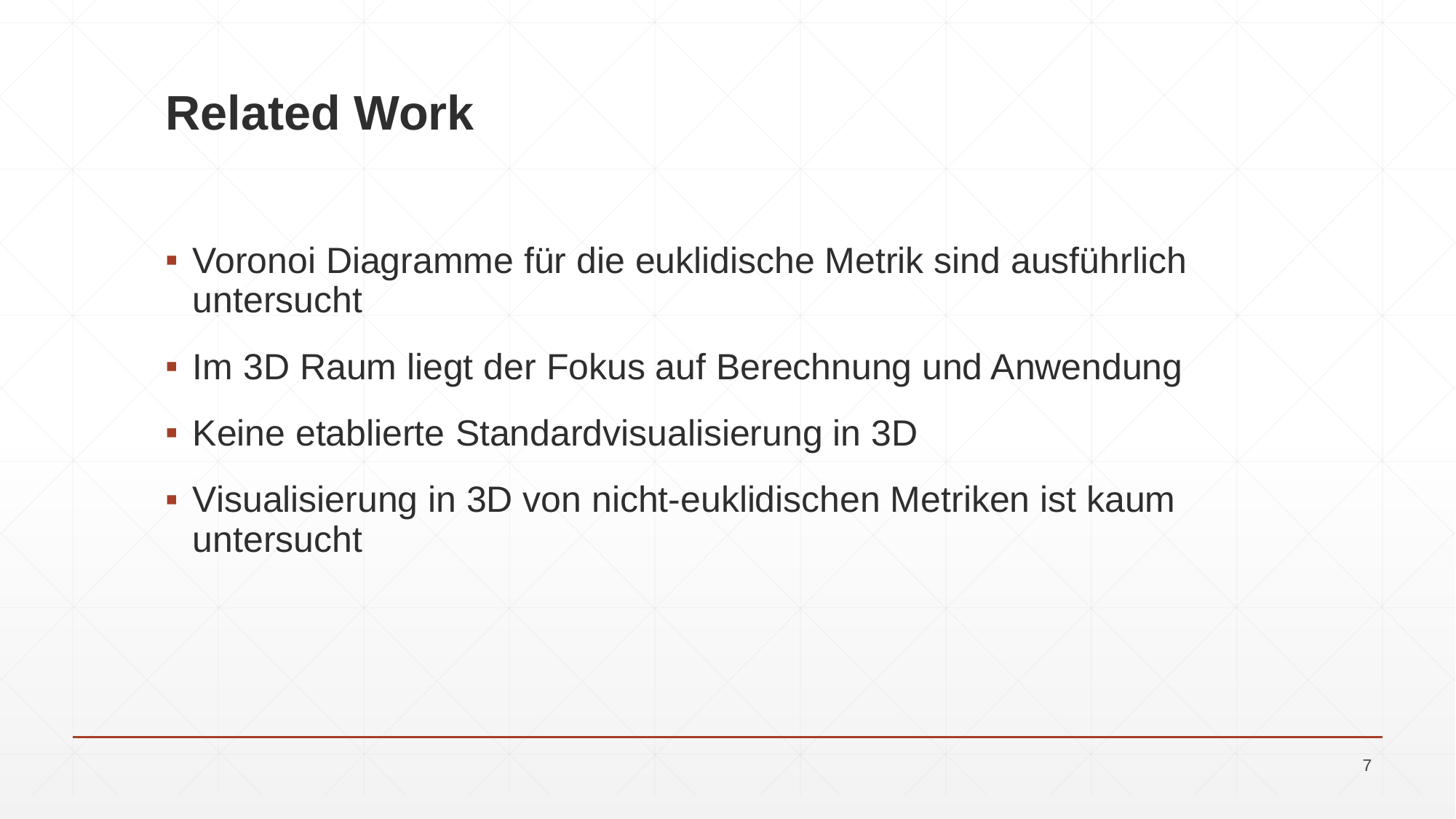

# Related Work
Voronoi Diagramme für die euklidische Metrik sind ausführlich untersucht
Im 3D Raum liegt der Fokus auf Berechnung und Anwendung
Keine etablierte Standardvisualisierung in 3D
Visualisierung in 3D von nicht-euklidischen Metriken ist kaum untersucht

7